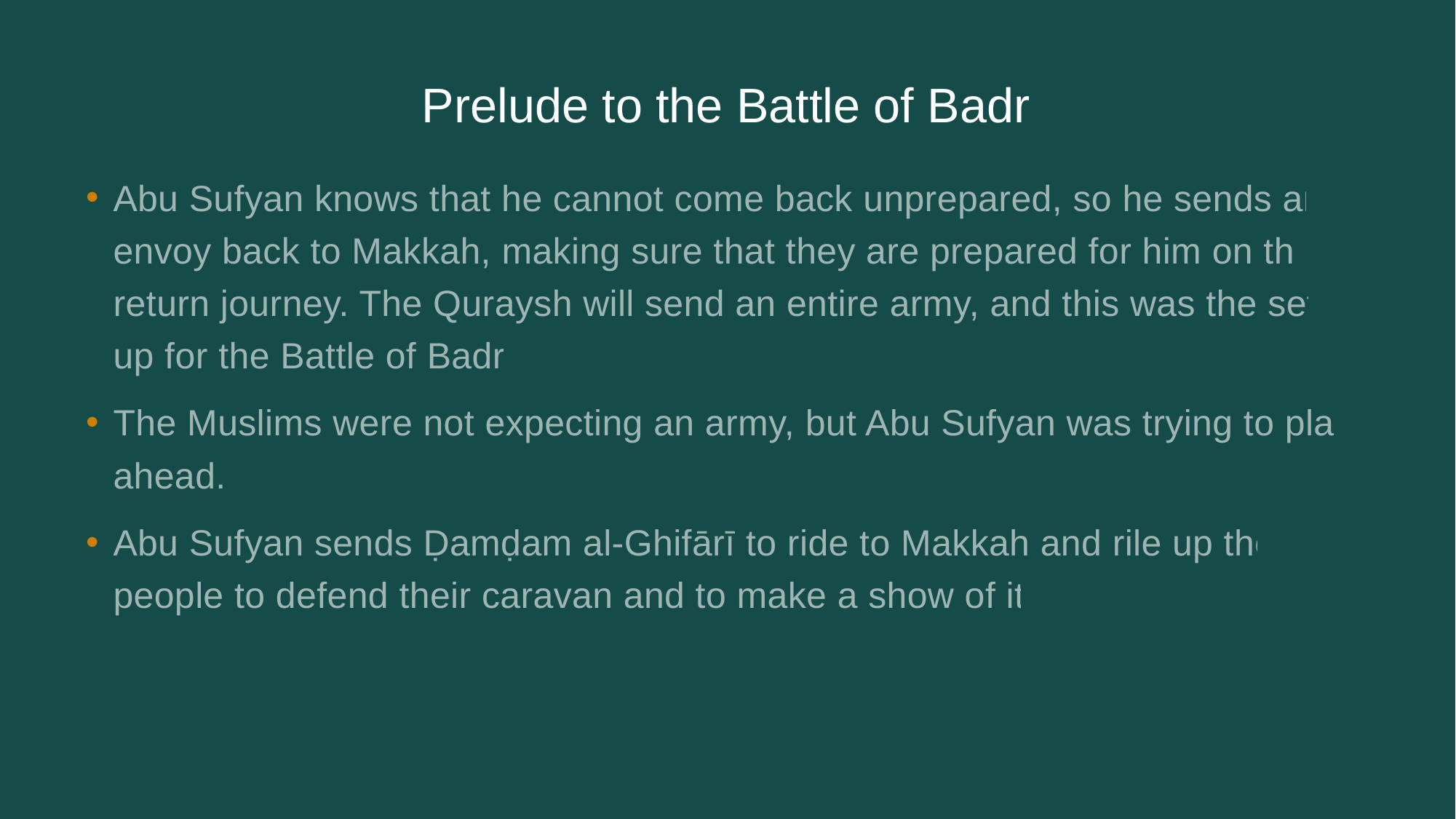

# Prelude to the Battle of Badr
Abu Sufyan knows that he cannot come back unprepared, so he sends an envoy back to Makkah, making sure that they are prepared for him on the return journey. The Quraysh will send an entire army, and this was the set-up for the Battle of Badr.
The Muslims were not expecting an army, but Abu Sufyan was trying to plan ahead.
Abu Sufyan sends Ḍamḍam al-Ghifārī to ride to Makkah and rile up the people to defend their caravan and to make a show of it.